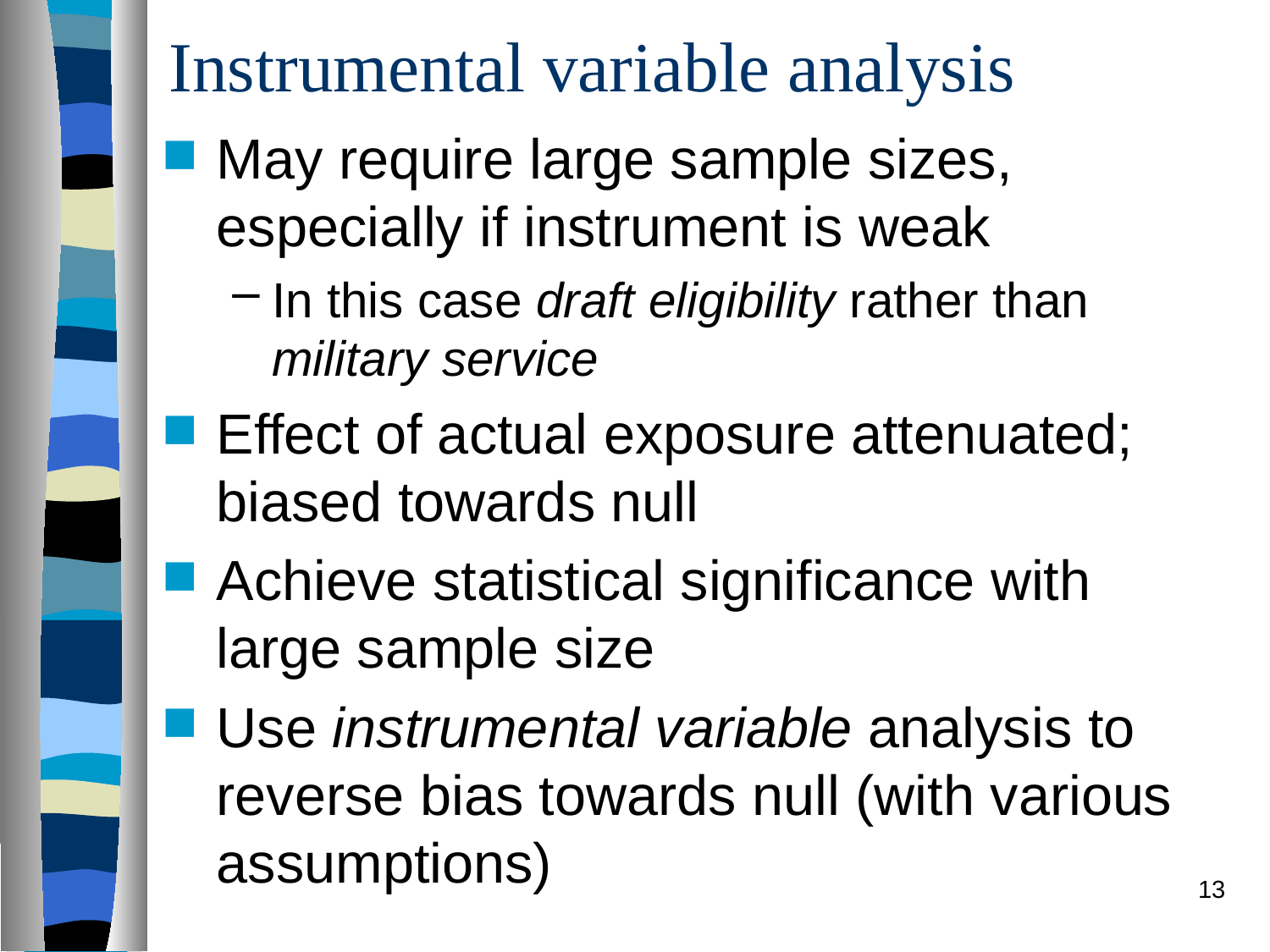

# Instrumental variable analysis
May require large sample sizes, especially if instrument is weak
In this case draft eligibility rather than military service
Effect of actual exposure attenuated; biased towards null
Achieve statistical significance with large sample size
Use instrumental variable analysis to reverse bias towards null (with various assumptions)
13